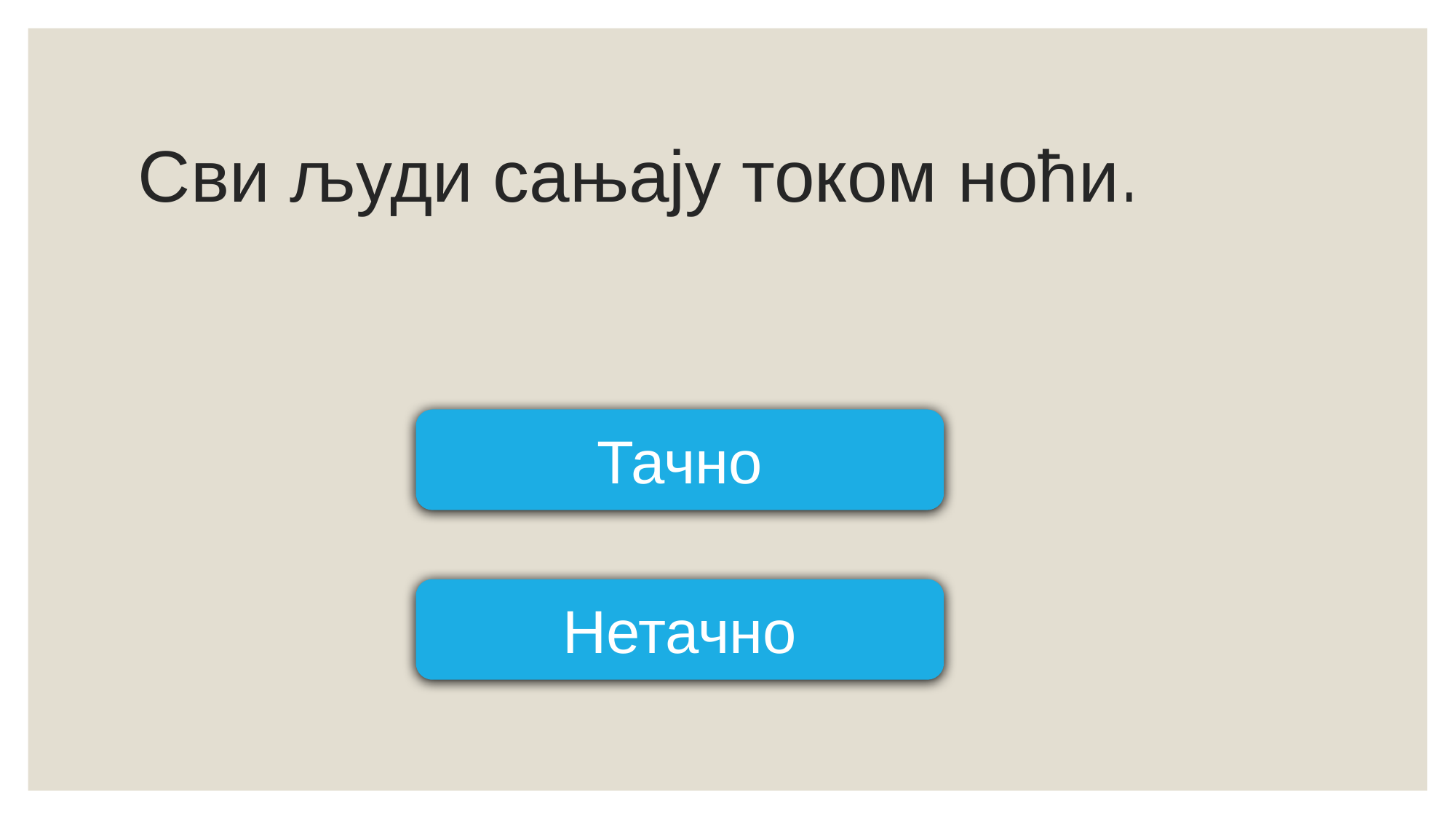

# Сви људи сањају током ноћи.
Тачно
Нетачно